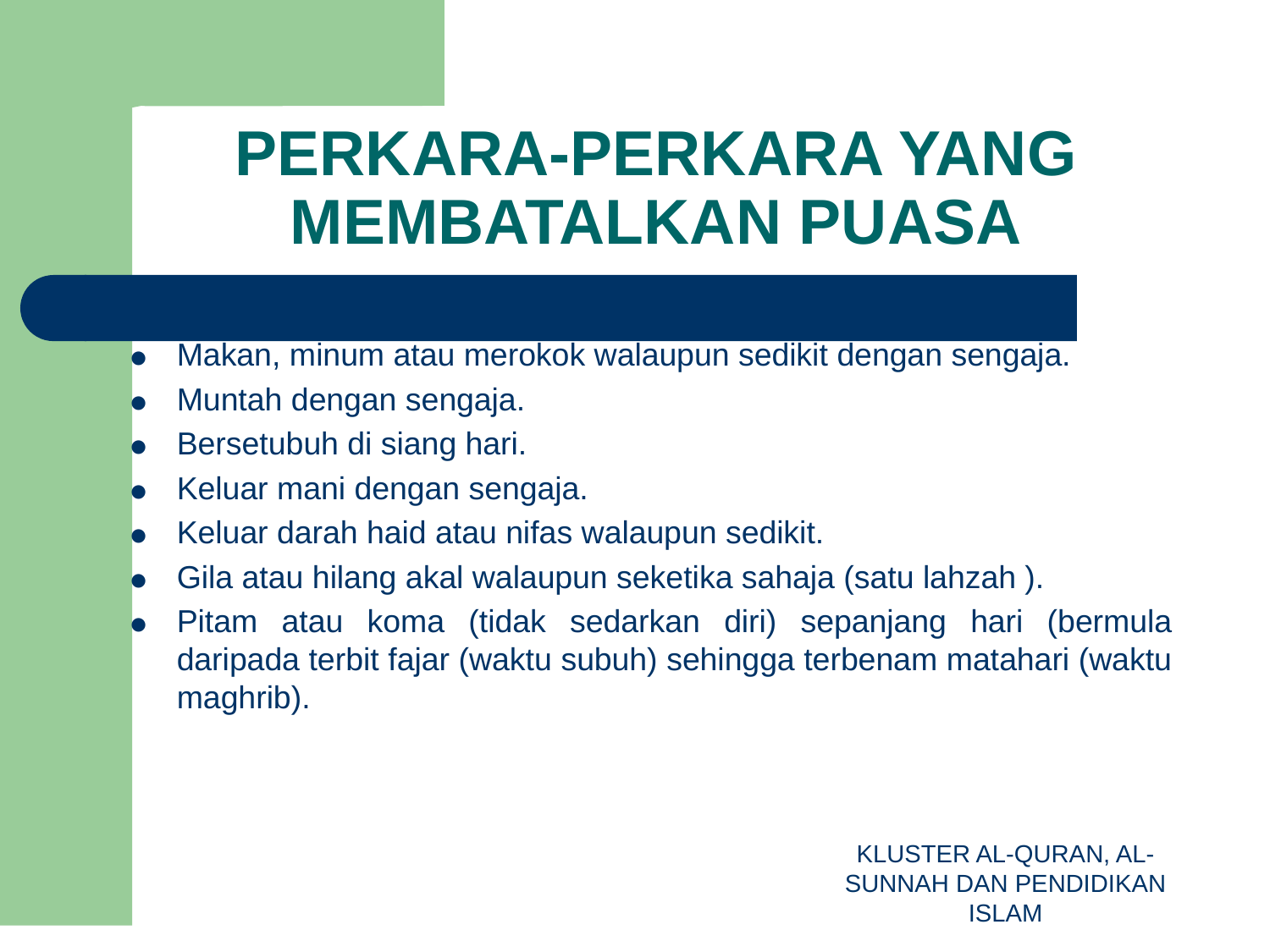

# PERKARA-PERKARA YANG MEMBATALKAN PUASA
Makan, minum atau merokok walaupun sedikit dengan sengaja.
Muntah dengan sengaja.
Bersetubuh di siang hari.
Keluar mani dengan sengaja.
Keluar darah haid atau nifas walaupun sedikit.
Gila atau hilang akal walaupun seketika sahaja (satu lahzah ).
Pitam atau koma (tidak sedarkan diri) sepanjang hari (bermula daripada terbit fajar (waktu subuh) sehingga terbenam matahari (waktu maghrib).

KLUSTER AL-QURAN, AL-SUNNAH DAN PENDIDIKAN ISLAM